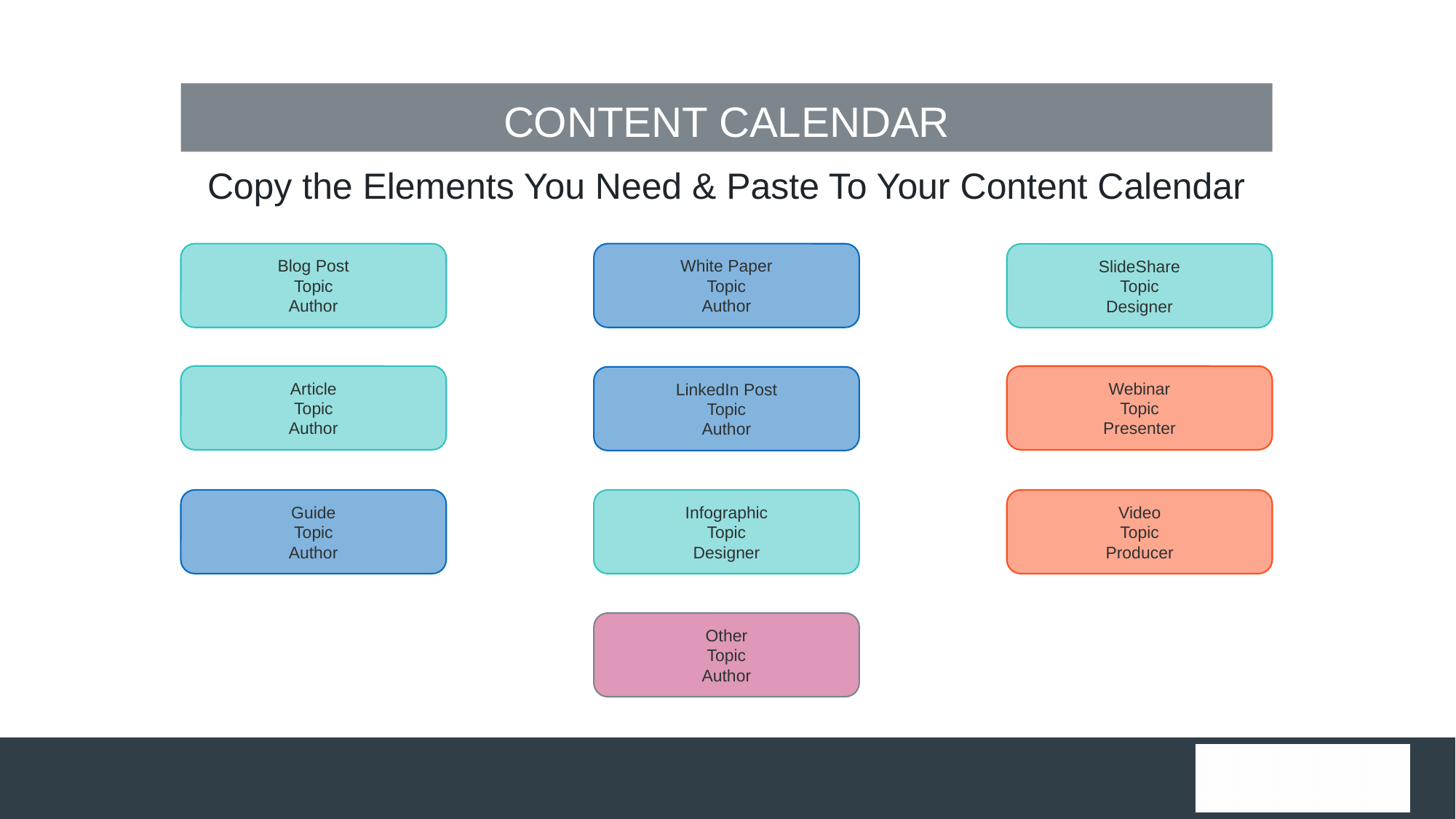

CONTENT CALENDAR
Copy the Elements You Need & Paste To Your Content Calendar
Blog Post
Topic
Author
White Paper
Topic
Author
SlideShare
Topic
Designer
Article
Topic
Author
Webinar
Topic
Presenter
LinkedIn Post
Topic
Author
Guide
Topic
Author
Video
Topic
Producer
Infographic
Topic
Designer
Other
Topic
Author